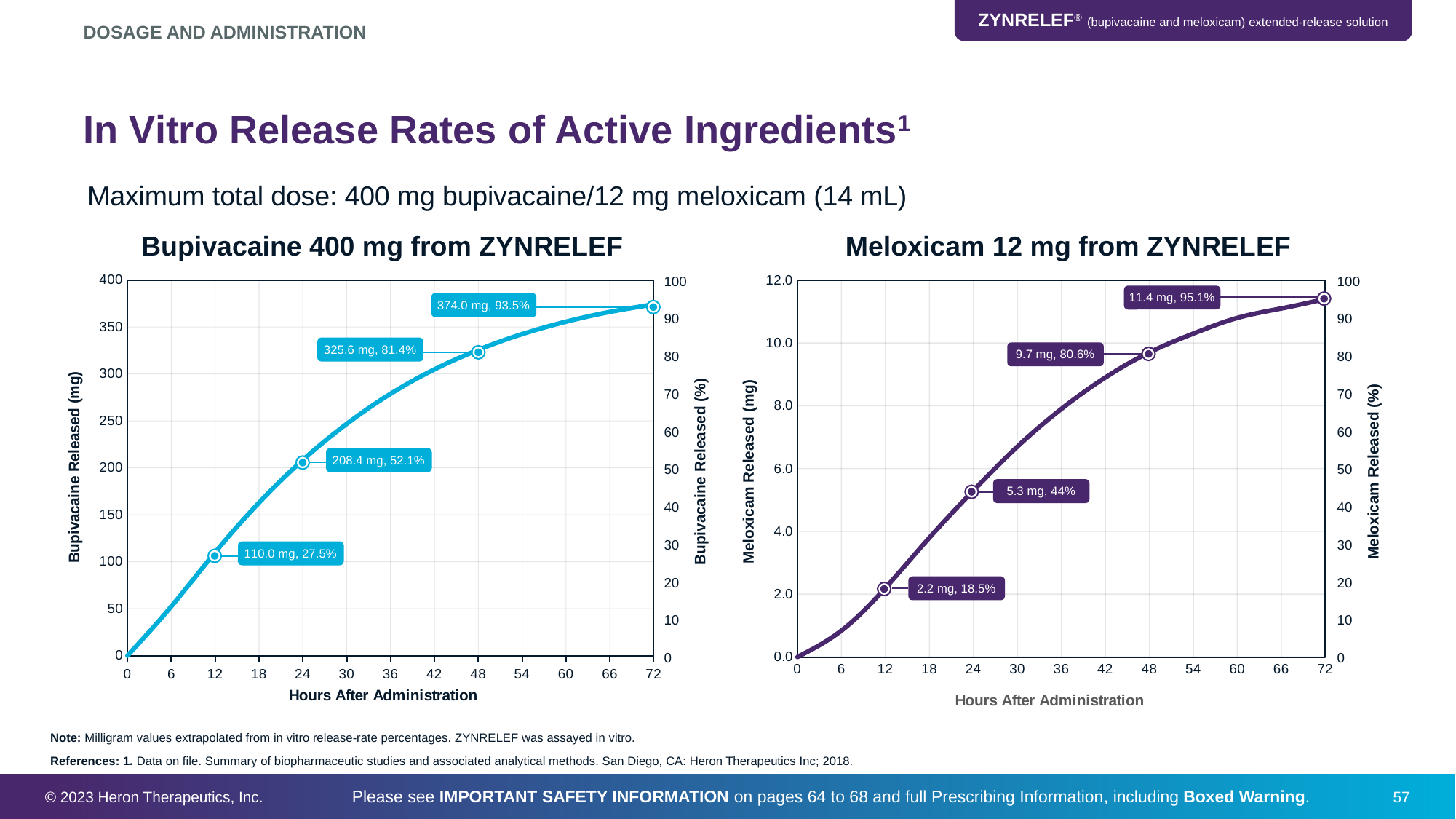

DOSAGE AND ADMINISTRATION
# In Vitro Release Rates of Active Ingredients1
Maximum total dose: 400 mg bupivacaine/12 mg meloxicam (14 mL)

### Chart

| Category | Meloxicam (mg) |
|---|---|

### Chart:

| Category | Bupivacaine (mg) |
|---|---|
Bupivacaine 400 mg from ZYNRELEF
Meloxicam 12 mg from ZYNRELEF
100
90
80
Bupivacaine Released (%)
70
60
50
40
30
20
10
0
100
90
80
Meloxicam Released (%)
70
60
50
40
30
20
10
0

Meloxicam Released (mg)

Note: Milligram values extrapolated from in vitro release-rate percentages. ZYNRELEF was assayed in vitro.
References: 1. Data on file. Summary of biopharmaceutic studies and associated analytical methods. San Diego, CA: Heron Therapeutics Inc; 2018.
© 2023 Heron Therapeutics, Inc.